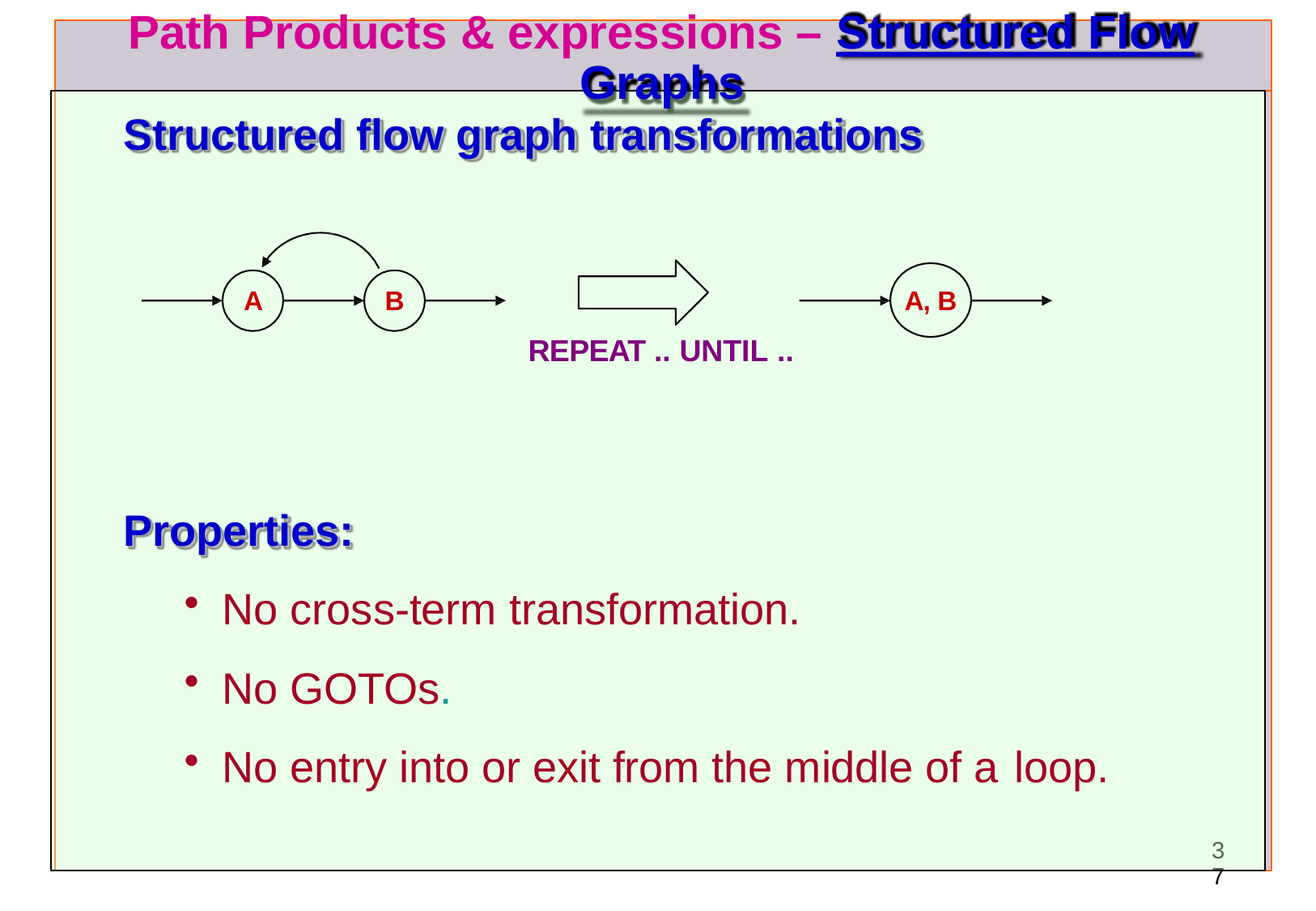

# Path Products & expressions – Structured Flow

Graphs
Structured flow graph transformations

A, B
A
B

REPEAT .. UNTIL ..
Properties:
No cross-term transformation.
No GOTOs.
No entry into or exit from the middle of a loop.

37